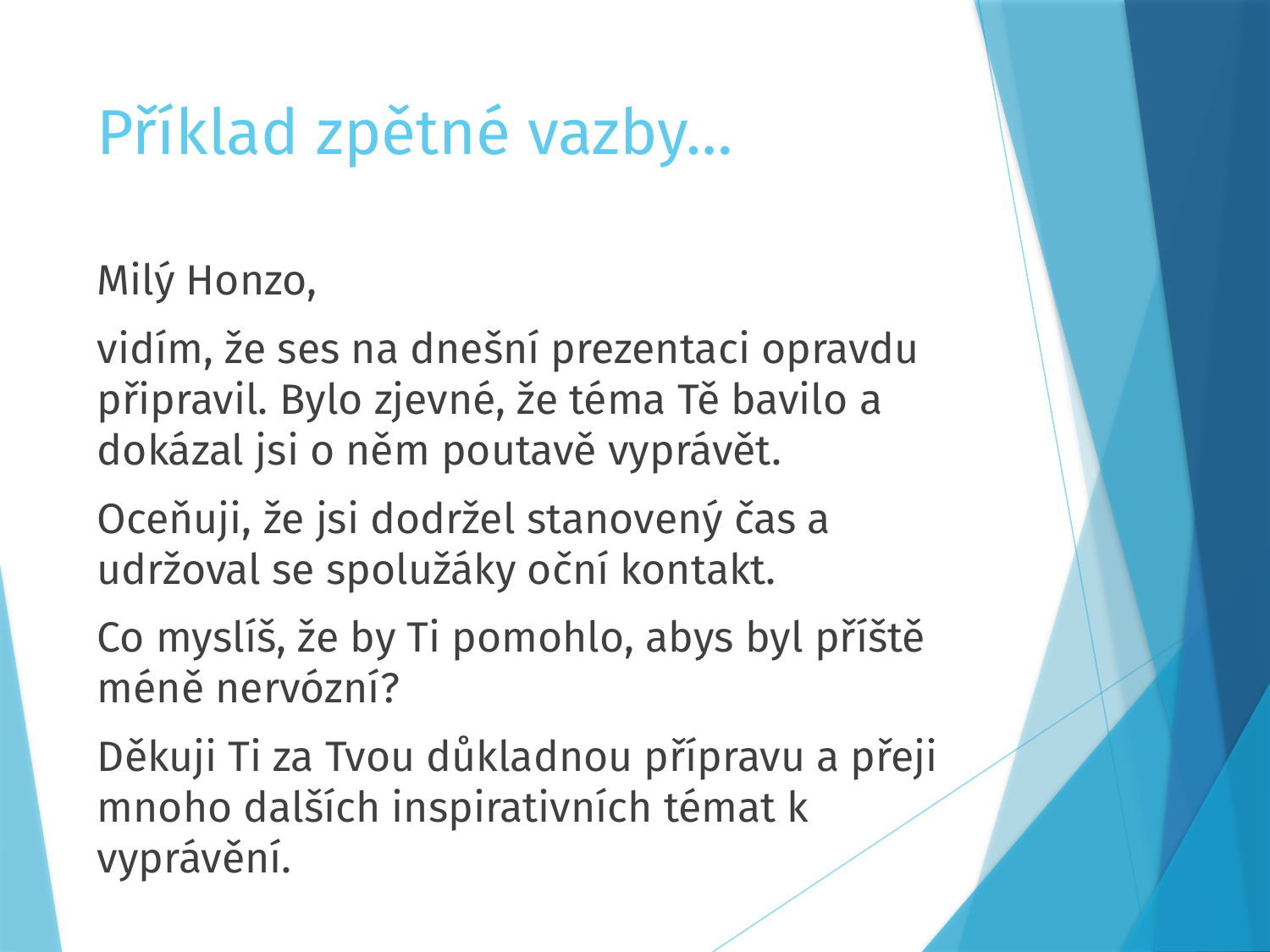

# Příklad zpětné vazby…
Milý Honzo,
vidím, že ses na dnešní prezentaci opravdu připravil. Bylo zjevné, že téma Tě bavilo a dokázal jsi o něm poutavě vyprávět.
Oceňuji, že jsi dodržel stanovený čas a udržoval se spolužáky oční kontakt.
Co myslíš, že by Ti pomohlo, abys byl příště méně nervózní?
Děkuji Ti za Tvou důkladnou přípravu a přeji mnoho dalších inspirativních témat k vyprávění.